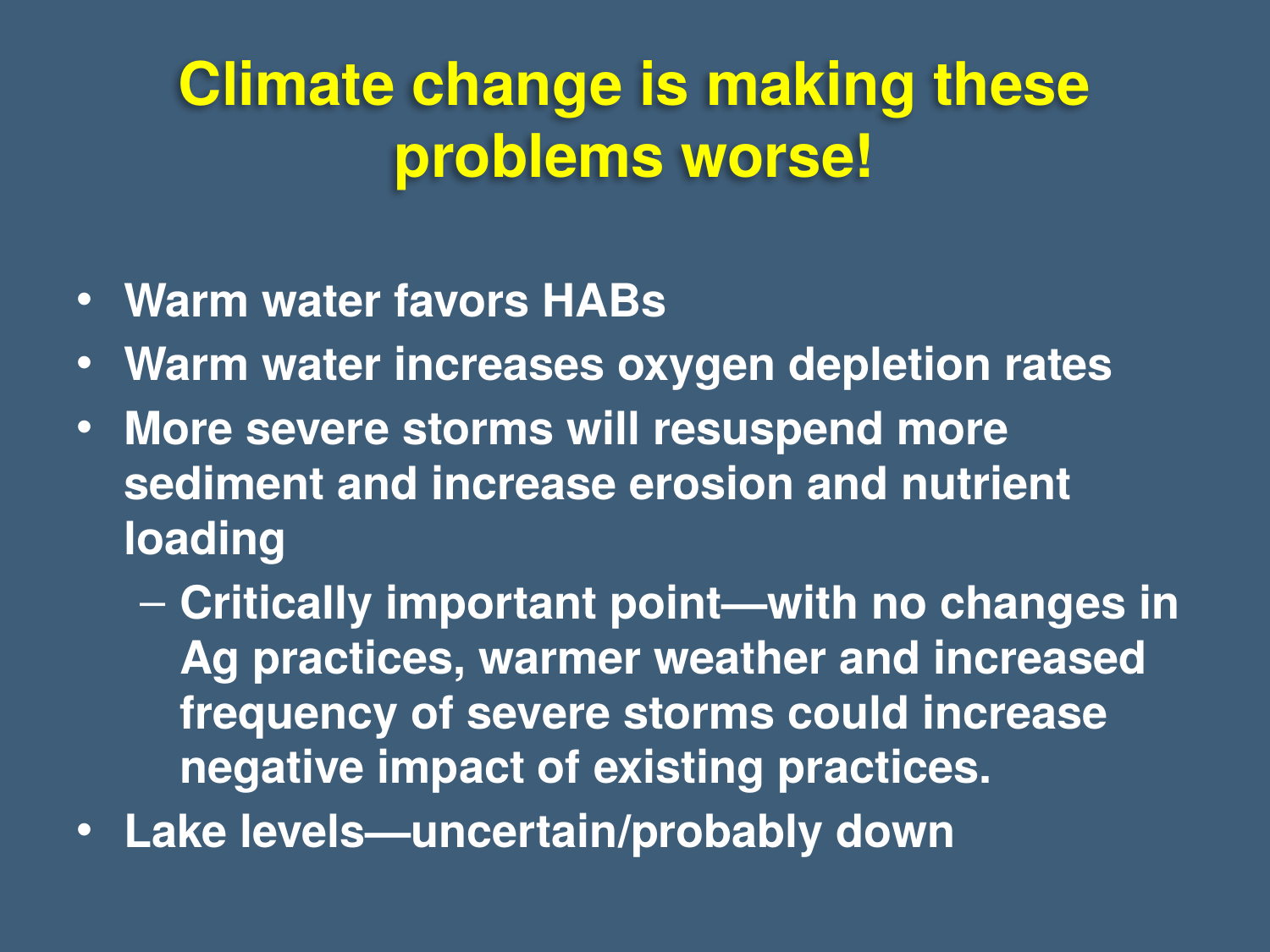

# Climate change is making these problems worse!
Warm water favors HABs
Warm water increases oxygen depletion rates
More severe storms will resuspend more sediment and increase erosion and nutrient loading
Critically important point—with no changes in Ag practices, warmer weather and increased frequency of severe storms could increase negative impact of existing practices.
Lake levels—uncertain/probably down